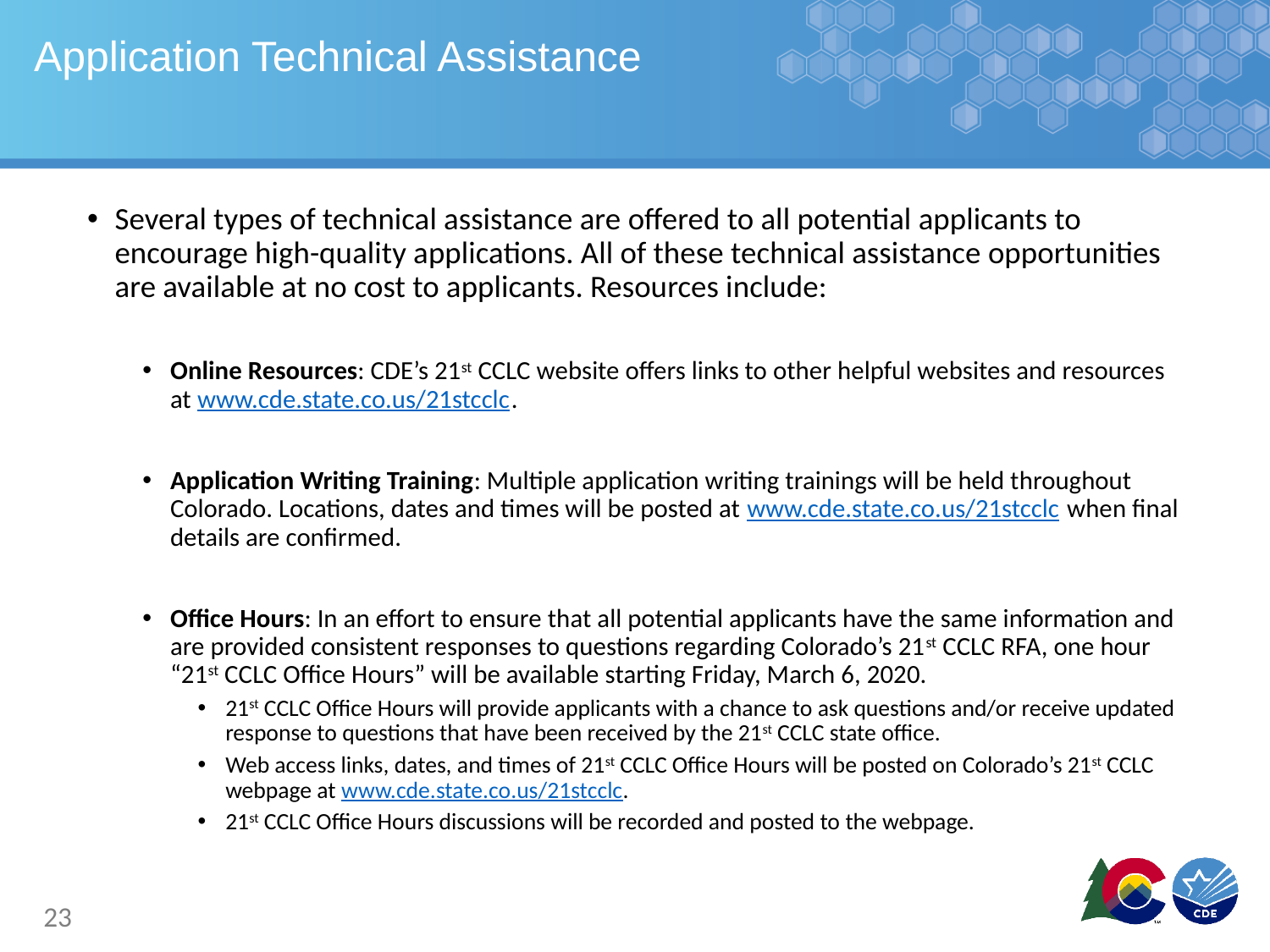

# Application Technical Assistance
Several types of technical assistance are offered to all potential applicants to encourage high-quality applications. All of these technical assistance opportunities are available at no cost to applicants. Resources include:

Online Resources: CDE’s 21st CCLC website offers links to other helpful websites and resources at www.cde.state.co.us/21stcclc.

Application Writing Training: Multiple application writing trainings will be held throughout Colorado. Locations, dates and times will be posted at www.cde.state.co.us/21stcclc when final details are confirmed.

Office Hours: In an effort to ensure that all potential applicants have the same information and are provided consistent responses to questions regarding Colorado’s 21st CCLC RFA, one hour “21st CCLC Office Hours” will be available starting Friday, March 6, 2020.
21st CCLC Office Hours will provide applicants with a chance to ask questions and/or receive updated response to questions that have been received by the 21st CCLC state office.
Web access links, dates, and times of 21st CCLC Office Hours will be posted on Colorado’s 21st CCLC webpage at www.cde.state.co.us/21stcclc.
21st CCLC Office Hours discussions will be recorded and posted to the webpage.

23